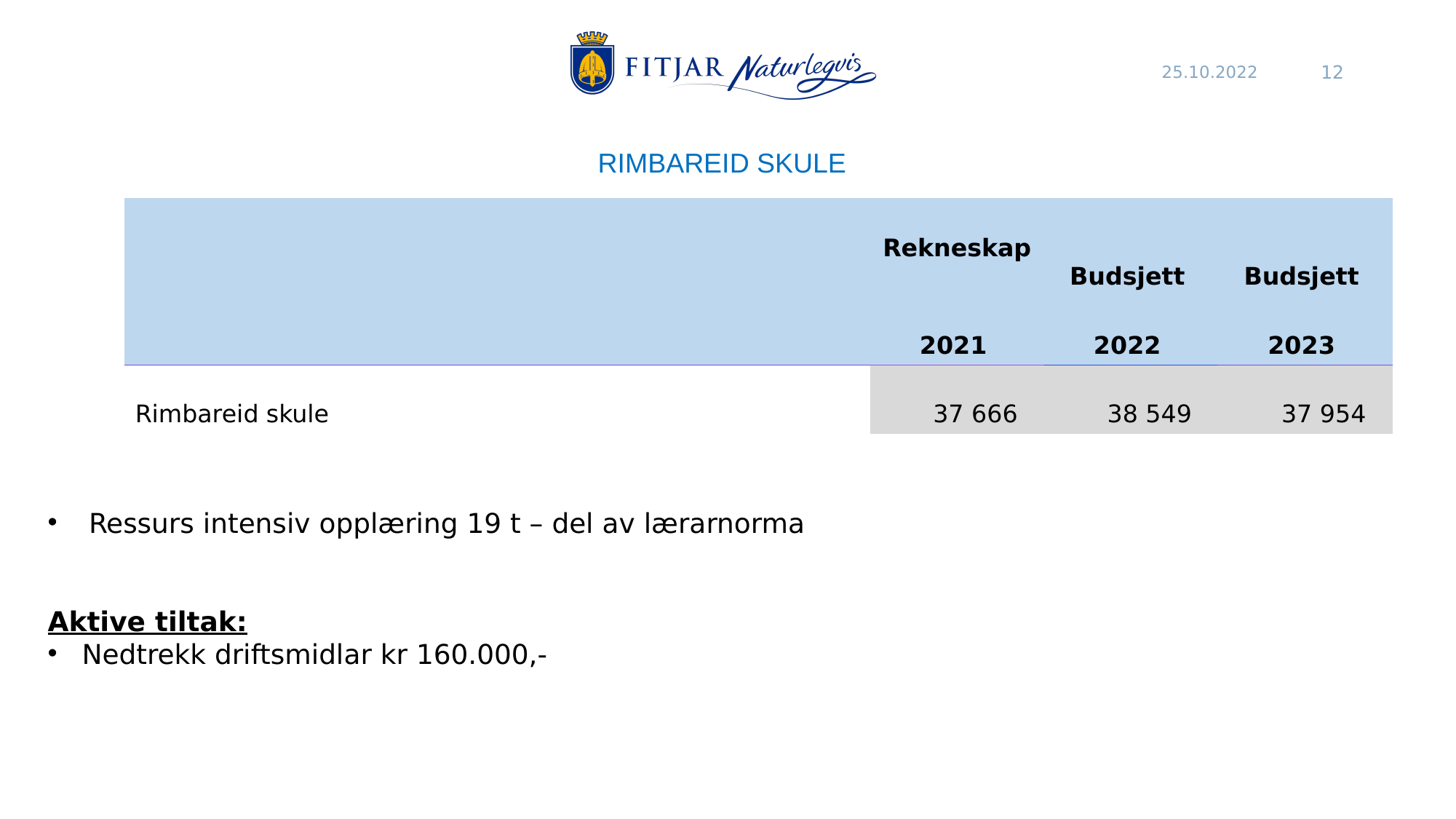

25.10.2022
12
RIMBAREID SKULE

Ressurs intensiv opplæring 19 t – del av lærarnorma

Aktive tiltak:
Nedtrekk driftsmidlar kr 160.000,-

|  | Rekneskap | Budsjett | Budsjett |
| --- | --- | --- | --- |
|  | 2021 | 2022 | 2023 |
| Rimbareid skule | 37 666 | 38 549 | 37 954 |